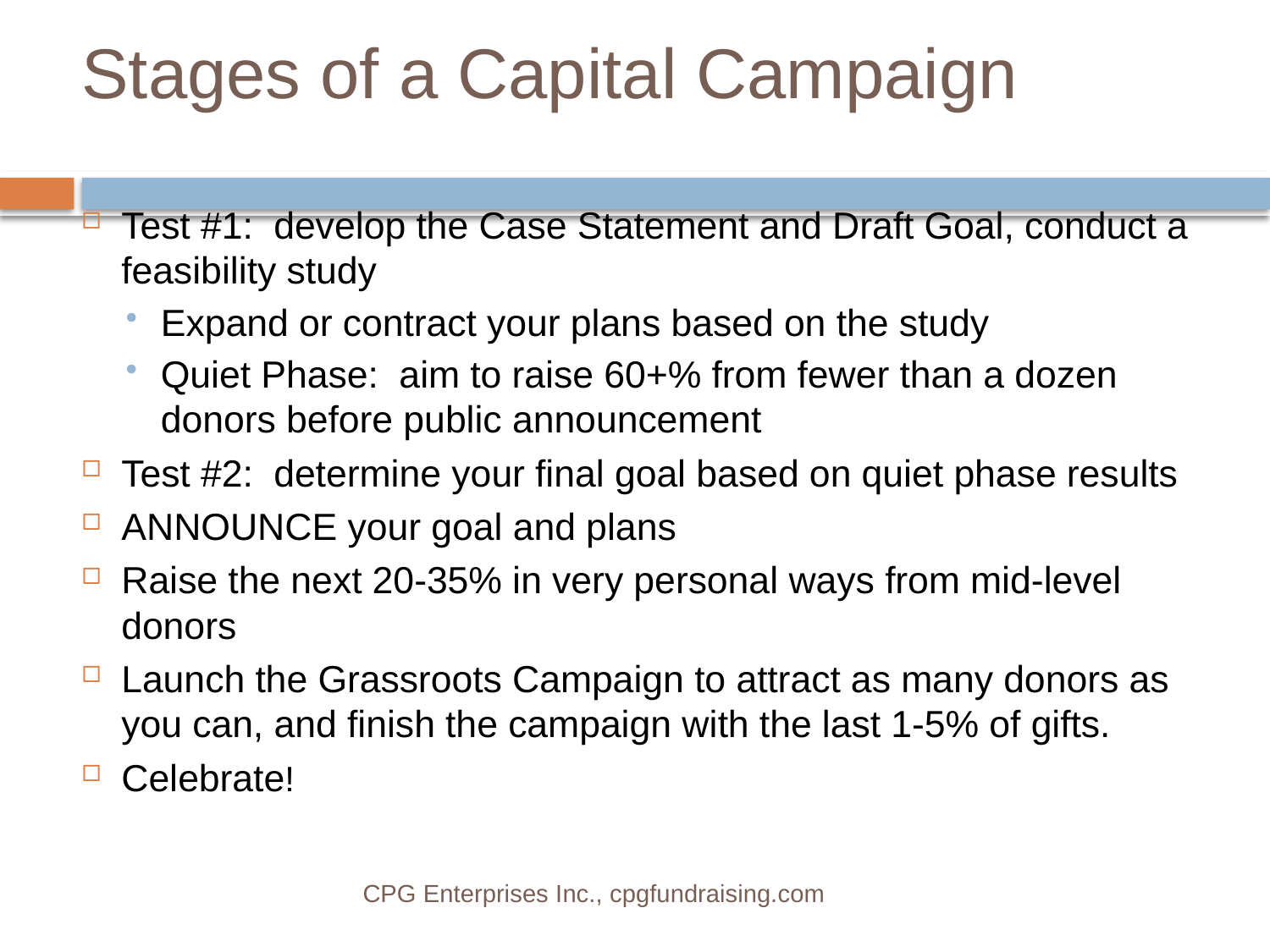

# Stages of a Capital Campaign
Test #1:  develop the Case Statement and Draft Goal, conduct a feasibility study
Expand or contract your plans based on the study
Quiet Phase:  aim to raise 60+% from fewer than a dozen donors before public announcement
Test #2:  determine your final goal based on quiet phase results
ANNOUNCE your goal and plans
Raise the next 20-35% in very personal ways from mid-level donors
Launch the Grassroots Campaign to attract as many donors as you can, and finish the campaign with the last 1-5% of gifts.
Celebrate!
CPG Enterprises Inc., cpgfundraising.com